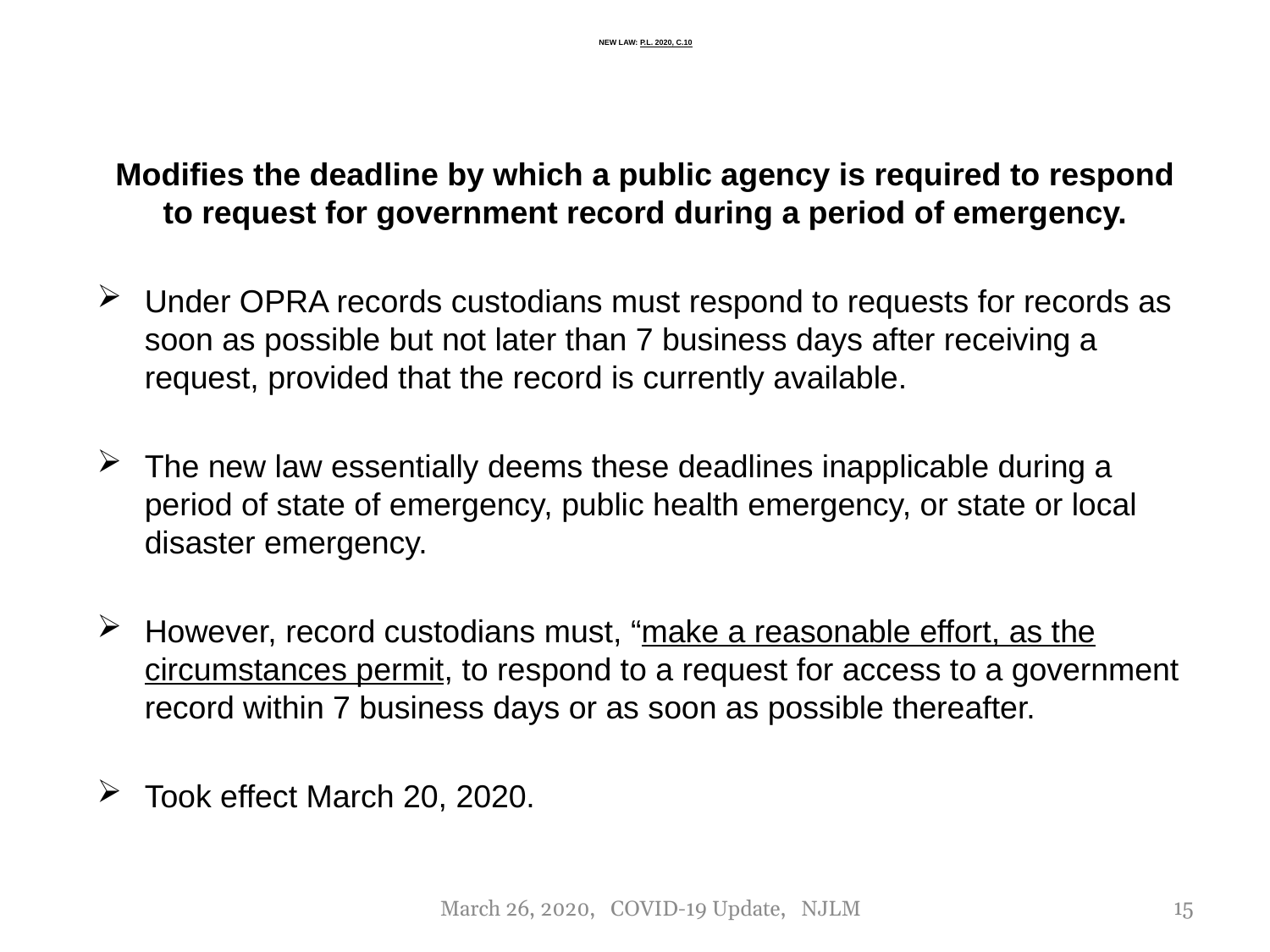

# New law: P.L. 2020, c.10
Modifies the deadline by which a public agency is required to respond to request for government record during a period of emergency.

Under OPRA records custodians must respond to requests for records as soon as possible but not later than 7 business days after receiving a request, provided that the record is currently available.

The new law essentially deems these deadlines inapplicable during a period of state of emergency, public health emergency, or state or local disaster emergency.

However, record custodians must, “make a reasonable effort, as the circumstances permit, to respond to a request for access to a government record within 7 business days or as soon as possible thereafter.

Took effect March 20, 2020.

March 26, 2020,   COVID-19 Update,   NJLM
15